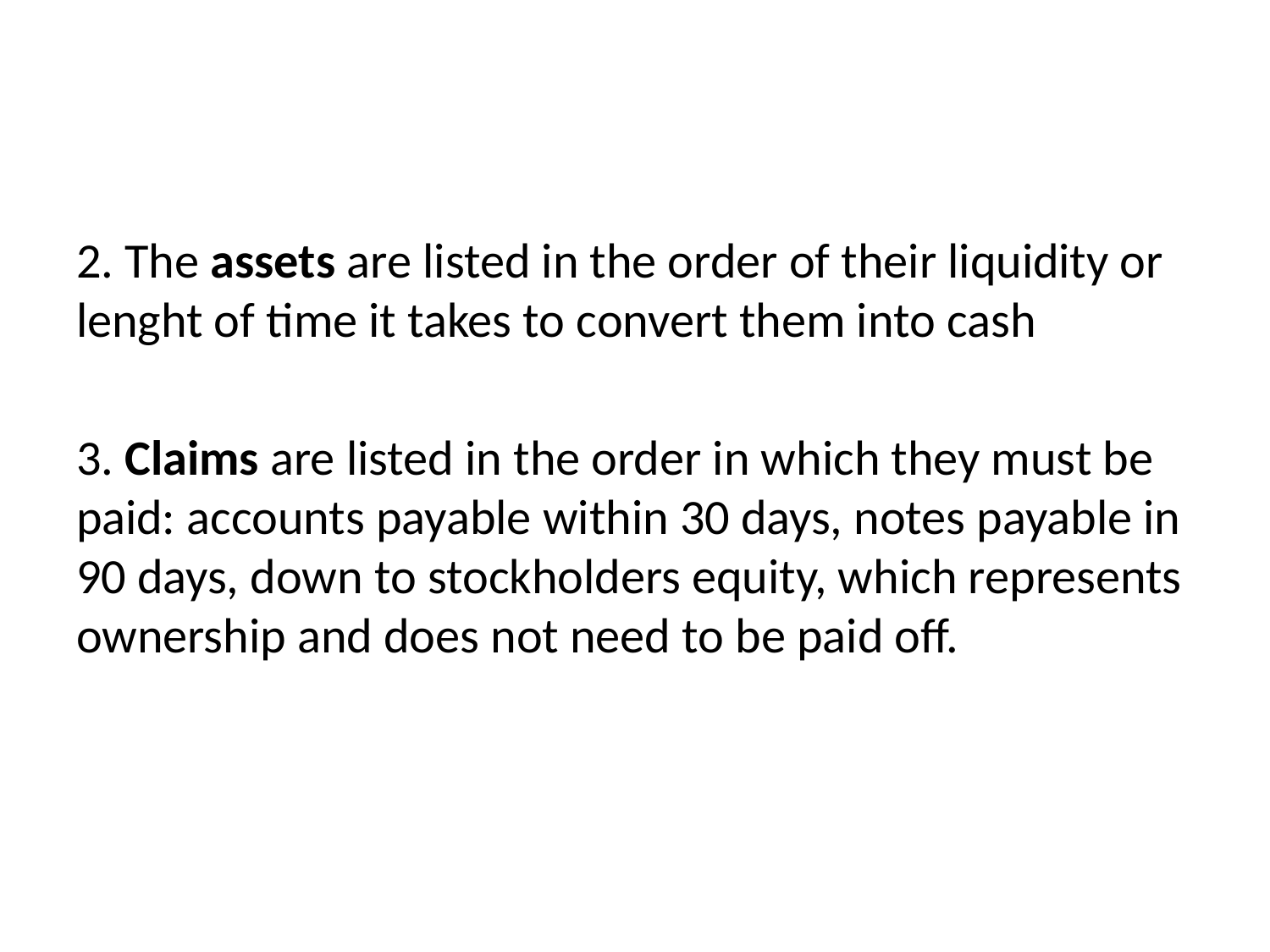

#
2. The assets are listed in the order of their liquidity or lenght of time it takes to convert them into cash

3. Claims are listed in the order in which they must be paid: accounts payable within 30 days, notes payable in 90 days, down to stockholders equity, which represents ownership and does not need to be paid off.